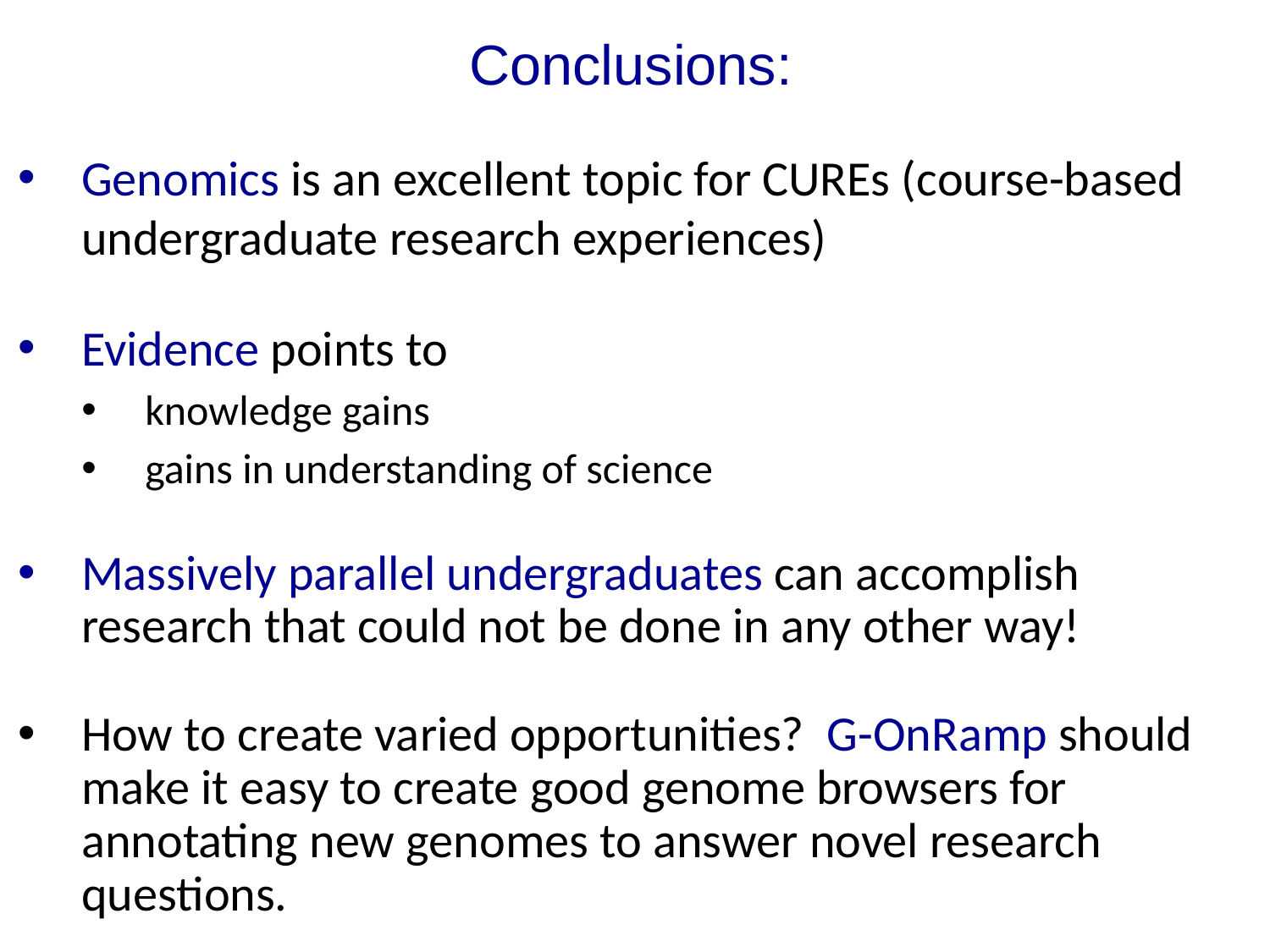

Conclusions:

Genomics is an excellent topic for CUREs (course-based undergraduate research experiences)

Evidence points to
knowledge gains
gains in understanding of science

Massively parallel undergraduates can accomplish research that could not be done in any other way!

How to create varied opportunities?  G-OnRamp should make it easy to create good genome browsers for annotating new genomes to answer novel research questions.